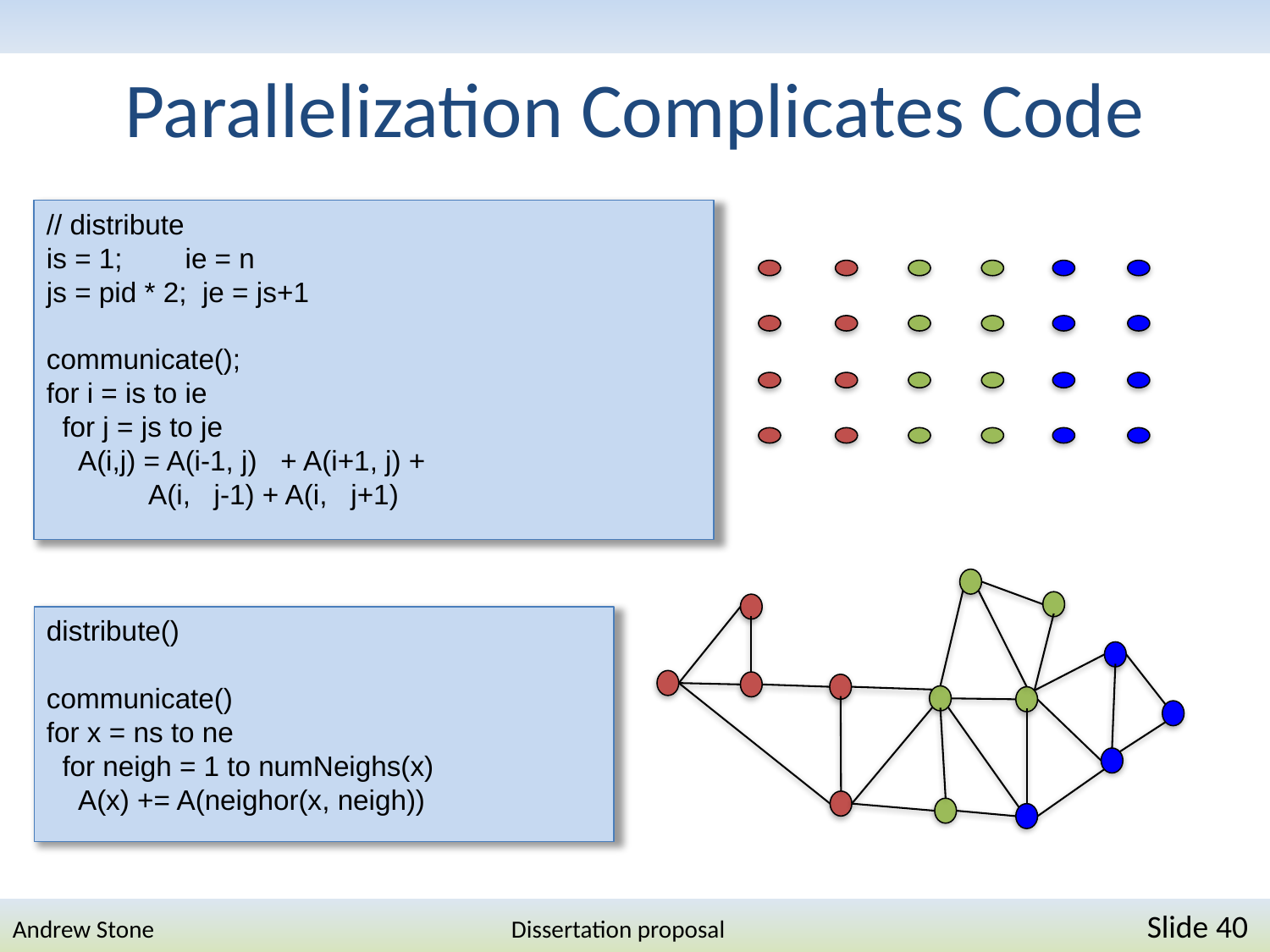

# Parallelization Complicates Code
// distribute
is = 1;        ie = n
js = pid * 2;  je = js+1

communicate();
for i = is to ie
  for j = js to je
    A(i,j) = A(i-1, j)   + A(i+1, j) +
             A(i,   j-1) + A(i,   j+1)

distribute()

communicate()
for x = ns to ne
  for neigh = 1 to numNeighs(x)
    A(x) += A(neighor(x, neigh))
Andrew Stone                                                                 Dissertation proposal	Slide 40